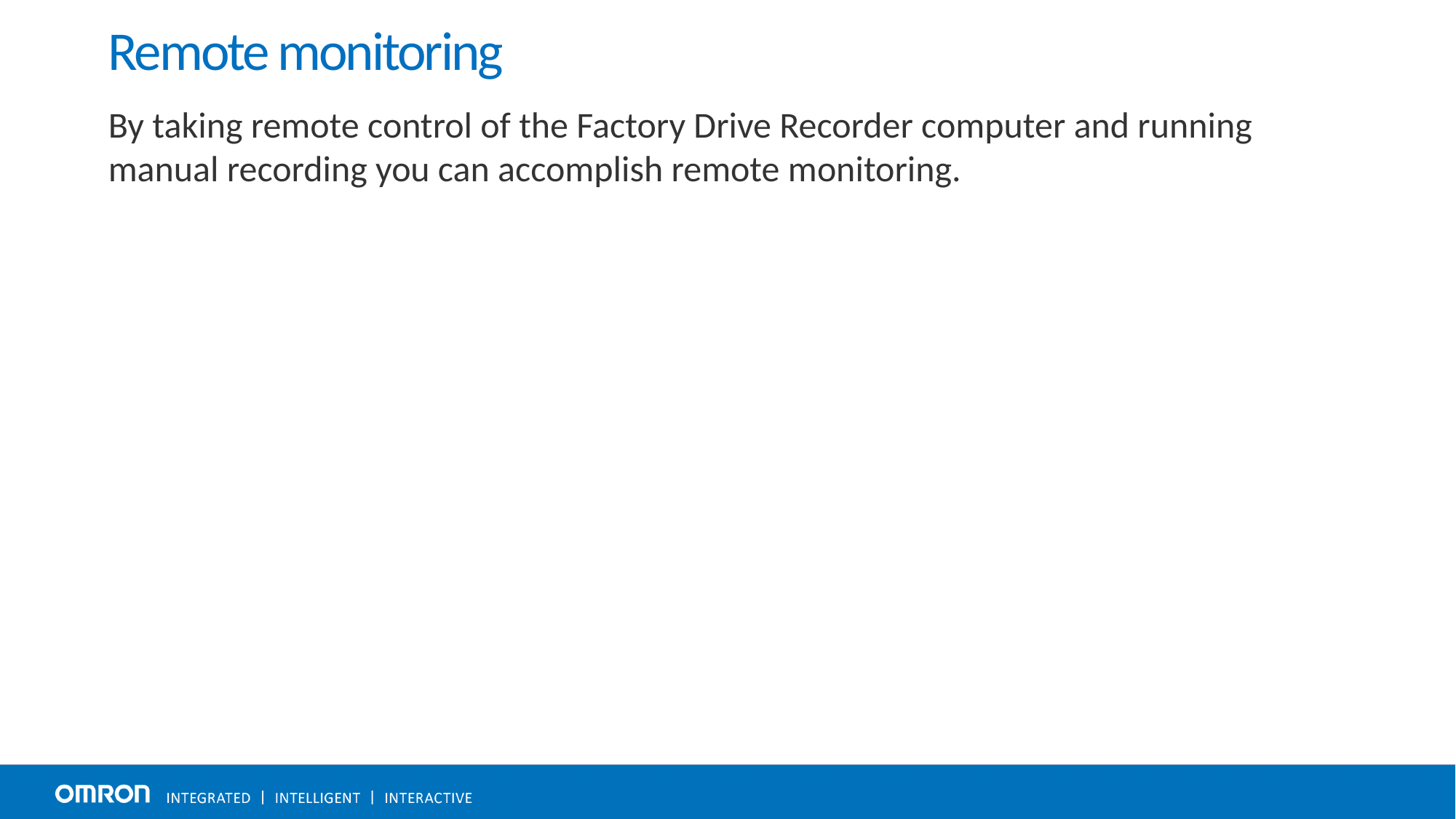

# Remote monitoring
By taking remote control of the Factory Drive Recorder computer and running manual recording you can accomplish remote monitoring.